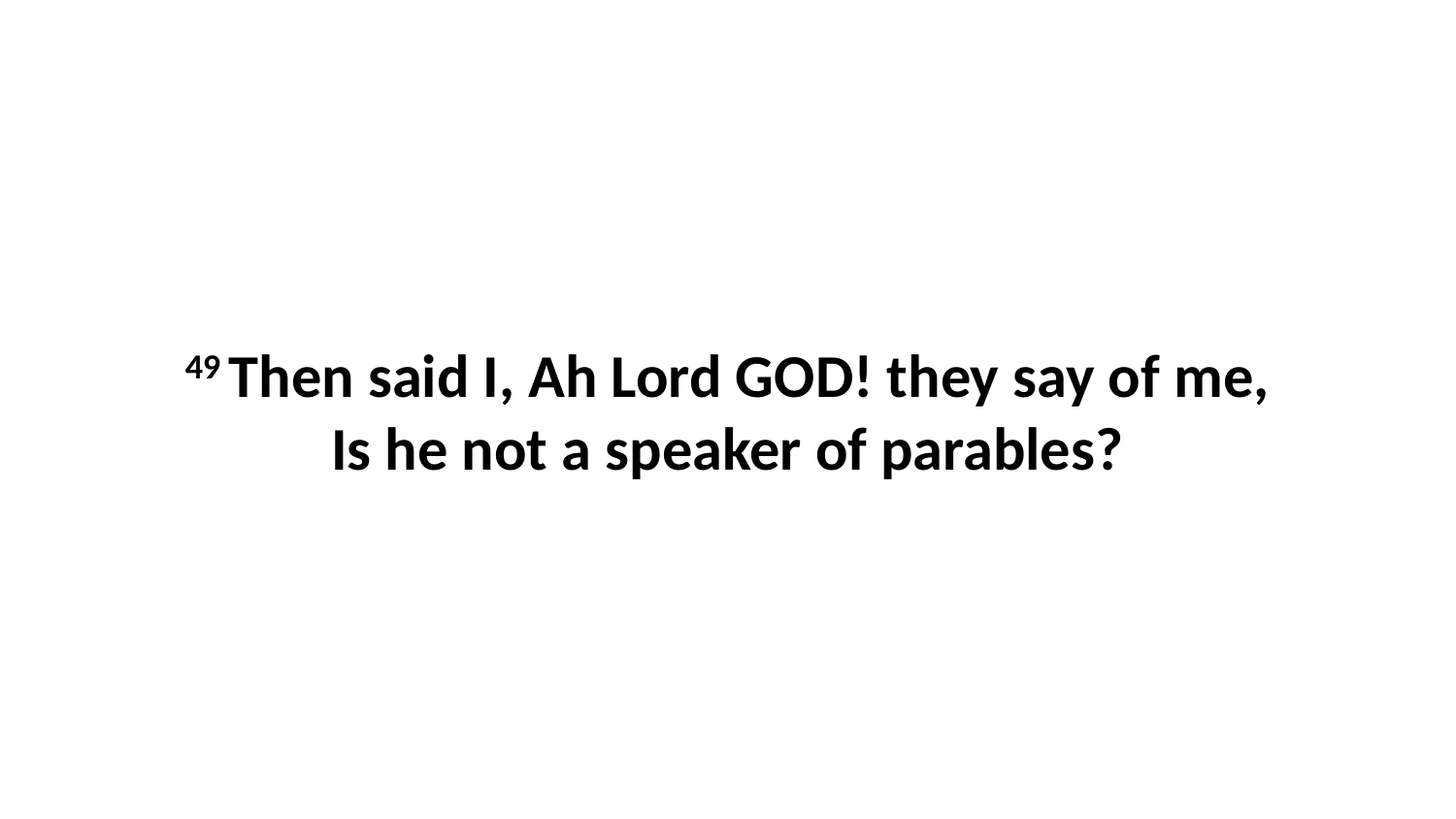

49 Then said I, Ah Lord GOD! they say of me, Is he not a speaker of parables?